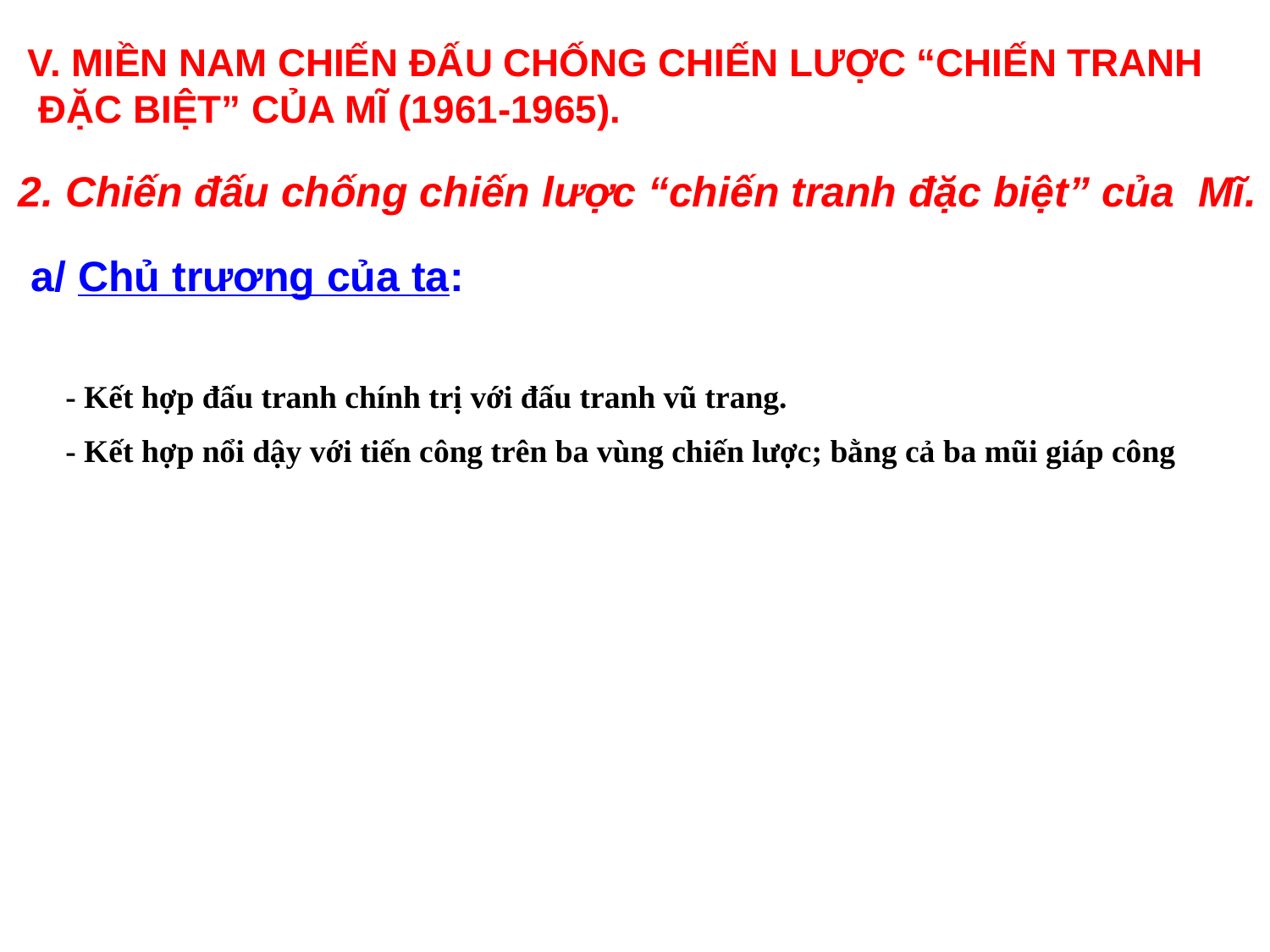

V. MIỀN NAM CHIẾN ĐẤU CHỐNG CHIẾN LƯỢC “CHIẾN TRANH
 ĐẶC BIỆT” CỦA MĨ (1961-1965).
2. Chiến đấu chống chiến lược “chiến tranh đặc biệt” của  Mĩ.
a/ Chủ trương của ta:
- Kết hợp đấu tranh chính trị với đấu tranh vũ trang.
- Kết hợp nổi dậy với tiến công trên ba vùng chiến lược; bằng cả ba mũi giáp công